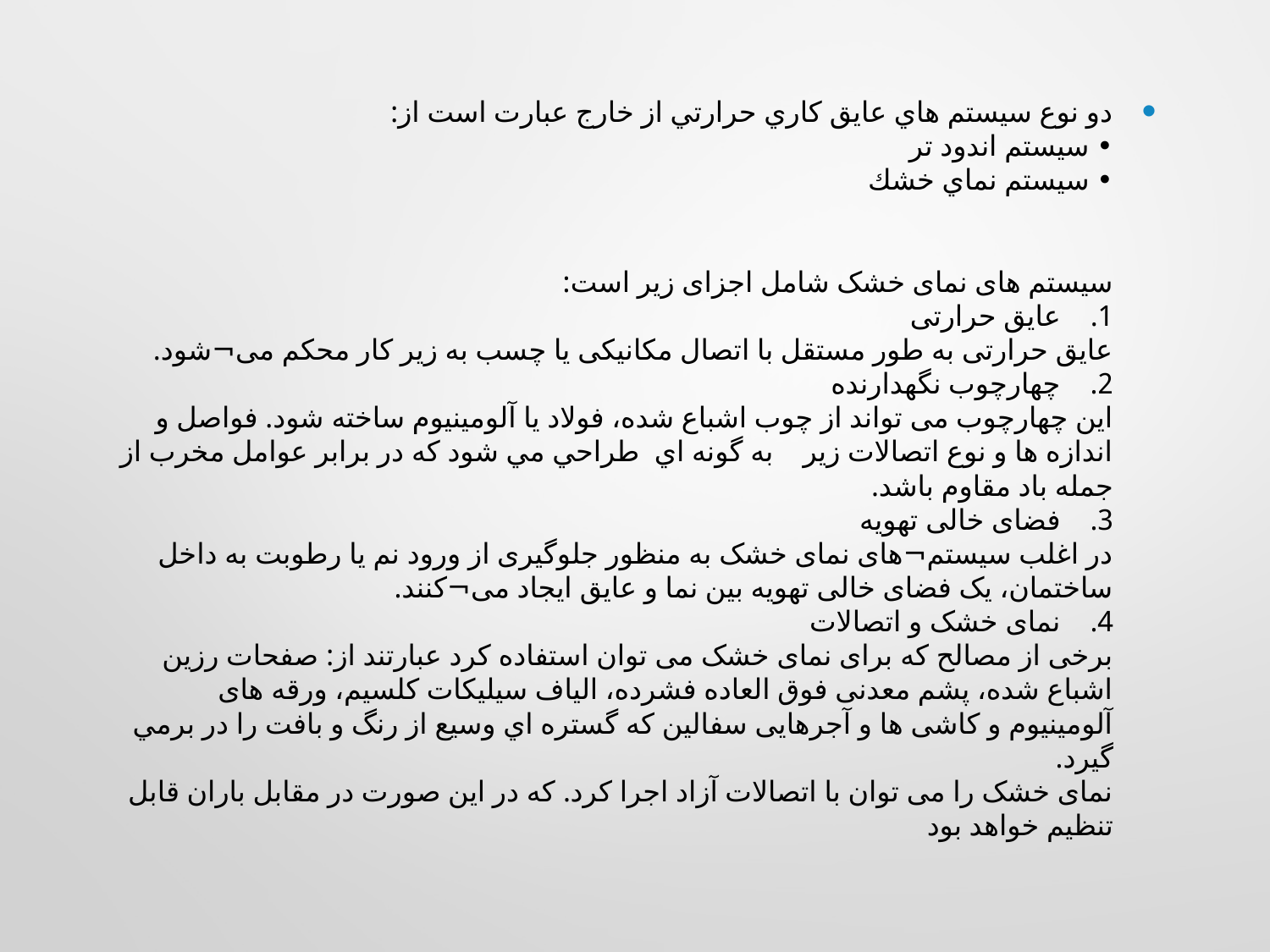

دو نوع سيستم هاي عايق كاري حرارتي از خارج عبارت است از:
• سيستم اندود تر
• سيستم نماي خشك
سیستم های نمای خشک شامل اجزای زیر است: 
1.    عایق حرارتی
عایق حرارتی به طور مستقل با اتصال مکانیکی یا چسب به زیر کار محکم می¬شود. 
2.    چهارچوب نگهدارنده
این چهارچوب می تواند از چوب اشباع شده، فولاد یا آلومینیوم ساخته شود. فواصل و اندازه ها و نوع اتصالات زير    به گونه اي  طراحي مي شود که در برابر عوامل مخرب از جمله باد مقاوم باشد.
3.    فضای خالی تهویه
در اغلب سیستم¬های نمای خشک به منظور جلوگیری از ورود نم یا رطوبت به داخل ساختمان، یک فضای خالی تهویه بین نما و عایق ایجاد می¬کنند.
4.    نمای خشک و اتصالات
برخی از مصالح که برای نمای خشک می توان استفاده کرد عبارتند از: صفحات رزین اشباع شده، پشم معدنی فوق العاده فشرده، الیاف سیلیکات کلسیم، ورقه های آلومینیوم و کاشی ها و آجرهايی سفالين که گستره اي وسيع از رنگ و بافت را در برمي گيرد.
نمای خشک را می توان با اتصالات آزاد اجرا کرد. که در این صورت در مقابل باران قابل تنظیم خواهد بود